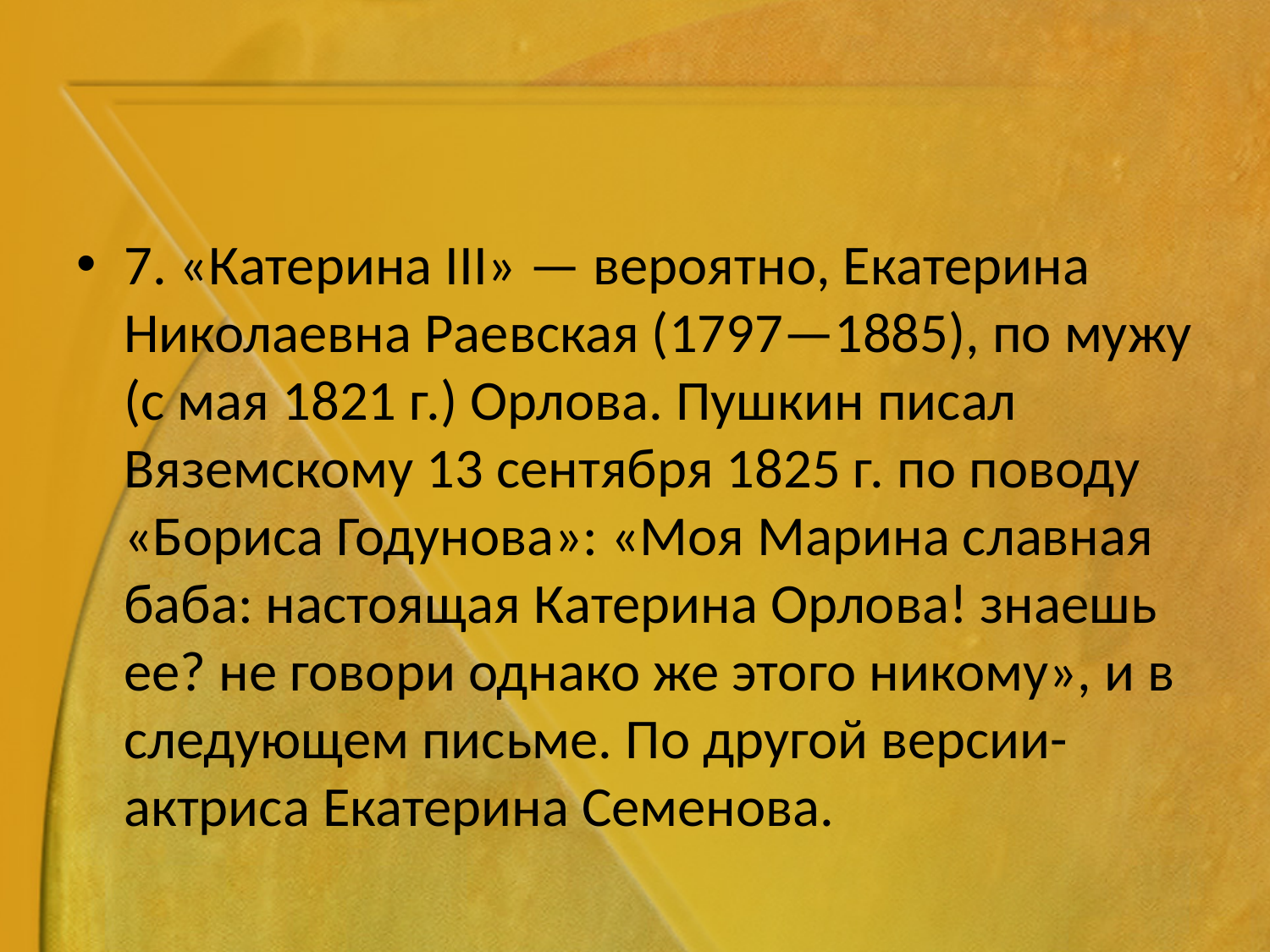

#
7. «Катерина III» — вероятно, Екатерина Николаевна Раевская (1797—1885), по мужу (с мая 1821 г.) Орлова. Пушкин писал Вяземскому 13 сентября 1825 г. по поводу «Бориса Годунова»: «Моя Марина славная баба: настоящая Катерина Орлова! знаешь ее? не говори однако же этого никому», и в следующем письме. По другой версии- актриса Екатерина Семенова.